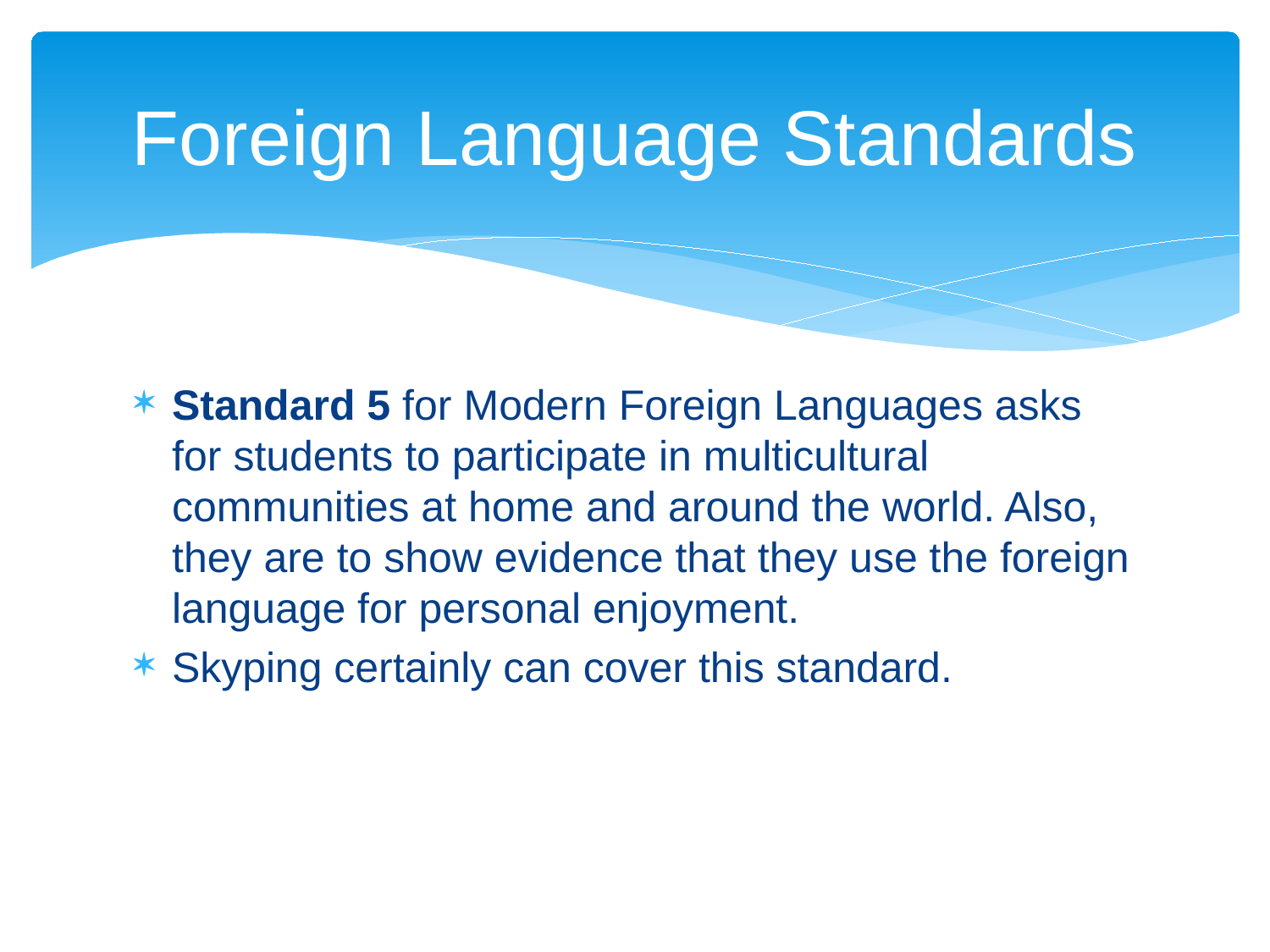

# Foreign Language Standards
Standard 5 for Modern Foreign Languages asks for students to participate in multicultural communities at home and around the world. Also, they are to show evidence that they use the foreign language for personal enjoyment.
Skyping certainly can cover this standard.